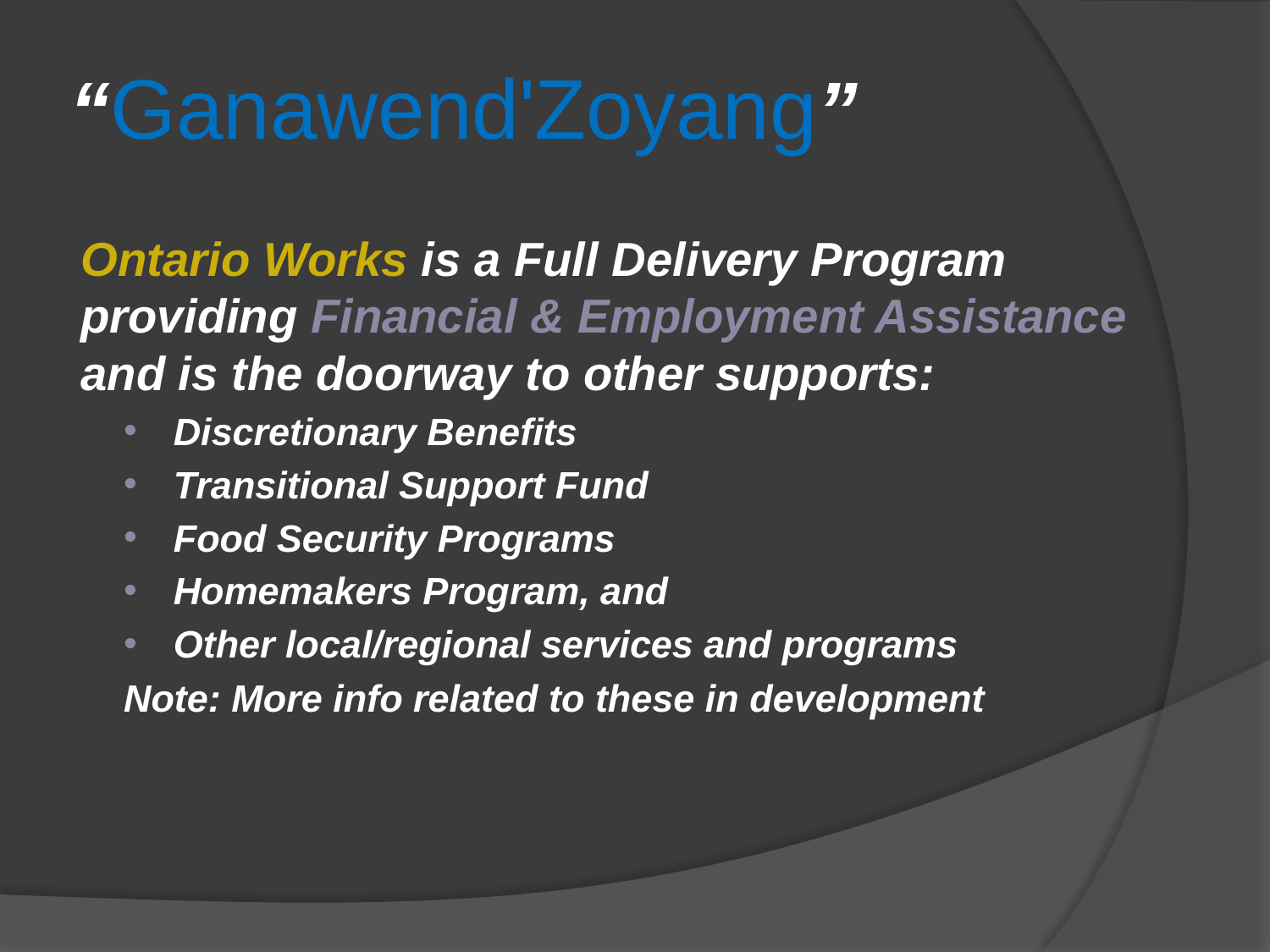

# “Ganawend'Zoyang”
Ontario Works is a Full Delivery Program providing Financial & Employment Assistance and is the doorway to other supports:
Discretionary Benefits
Transitional Support Fund
Food Security Programs
Homemakers Program, and
Other local/regional services and programs
Note: More info related to these in development